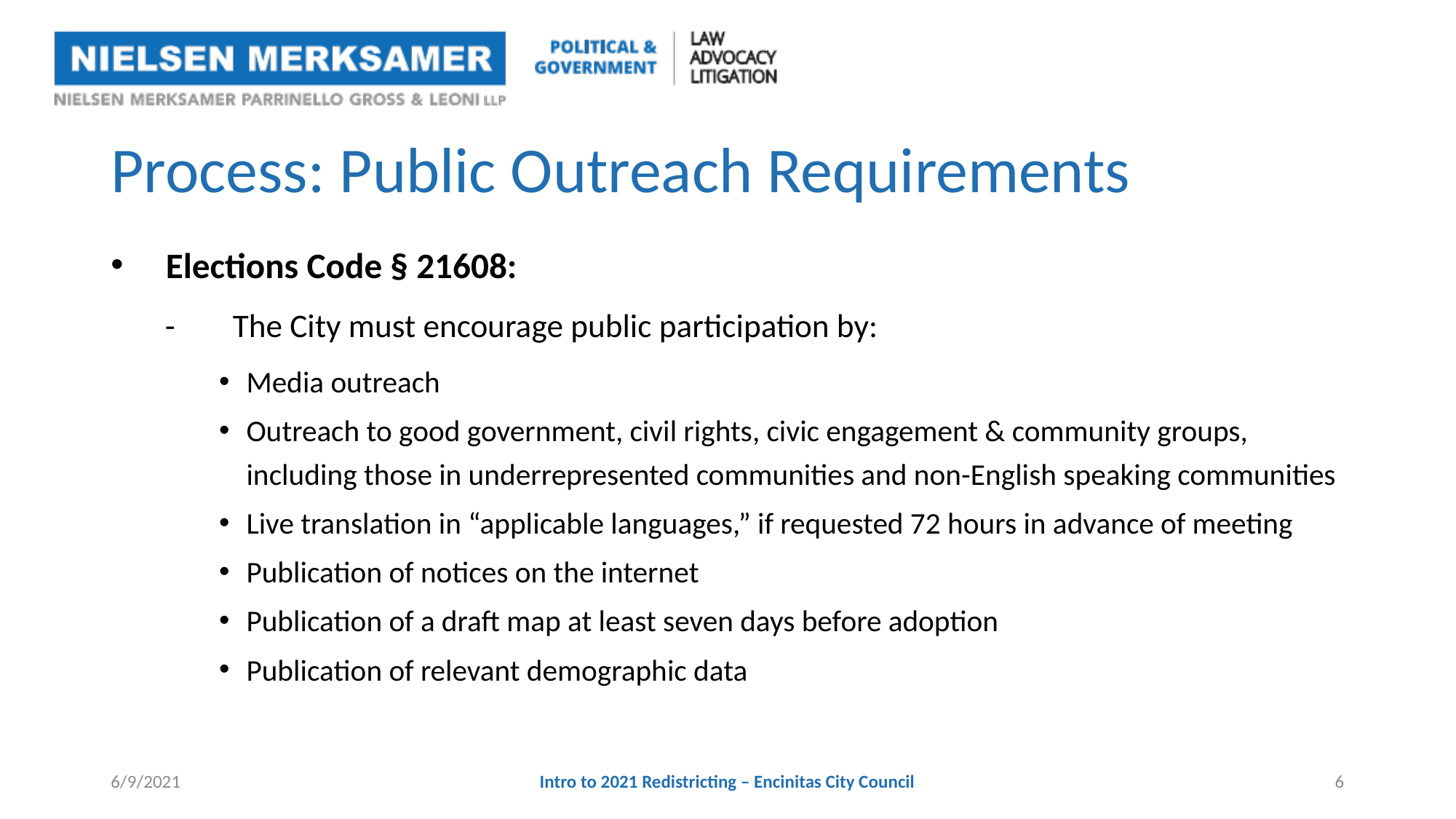

# Process: Public Outreach Requirements
Elections Code § 21608:
-	The City must encourage public participation by:
Media outreach
Outreach to good government, civil rights, civic engagement & community groups, including those in underrepresented communities and non-English speaking communities
Live translation in “applicable languages,” if requested 72 hours in advance of meeting
Publication of notices on the internet
Publication of a draft map at least seven days before adoption
Publication of relevant demographic data
6/9/2021
Intro to 2021 Redistricting – Encinitas City Council
6